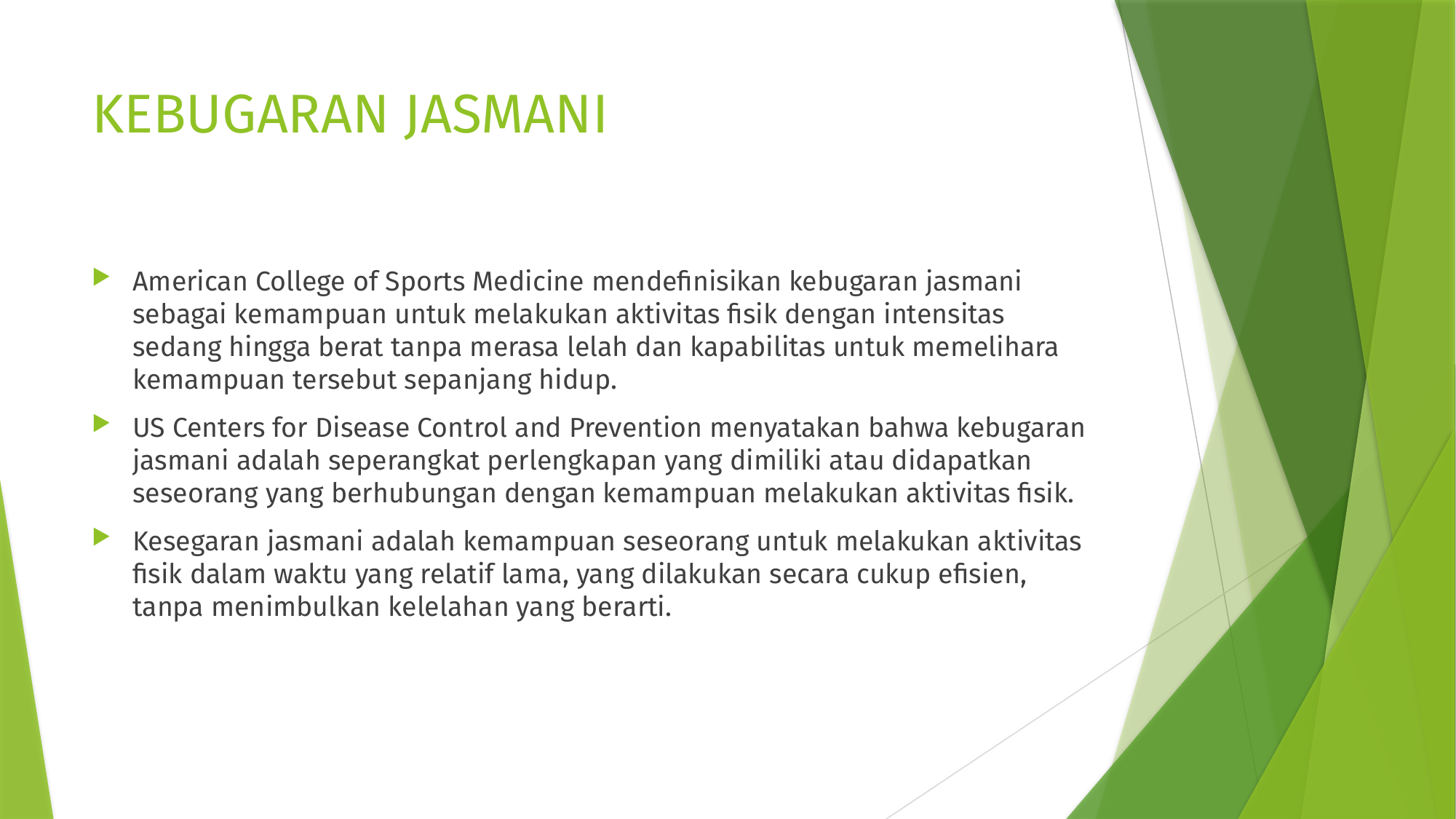

# KEBUGARAN JASMANI
American College of Sports Medicine mendefinisikan kebugaran jasmani sebagai kemampuan untuk melakukan aktivitas fisik dengan intensitas sedang hingga berat tanpa merasa lelah dan kapabilitas untuk memelihara kemampuan tersebut sepanjang hidup.
US Centers for Disease Control and Prevention menyatakan bahwa kebugaran jasmani adalah seperangkat perlengkapan yang dimiliki atau didapatkan seseorang yang berhubungan dengan kemampuan melakukan aktivitas fisik.
Kesegaran jasmani adalah kemampuan seseorang untuk melakukan aktivitas fisik dalam waktu yang relatif lama, yang dilakukan secara cukup efisien, tanpa menimbulkan kelelahan yang berarti.